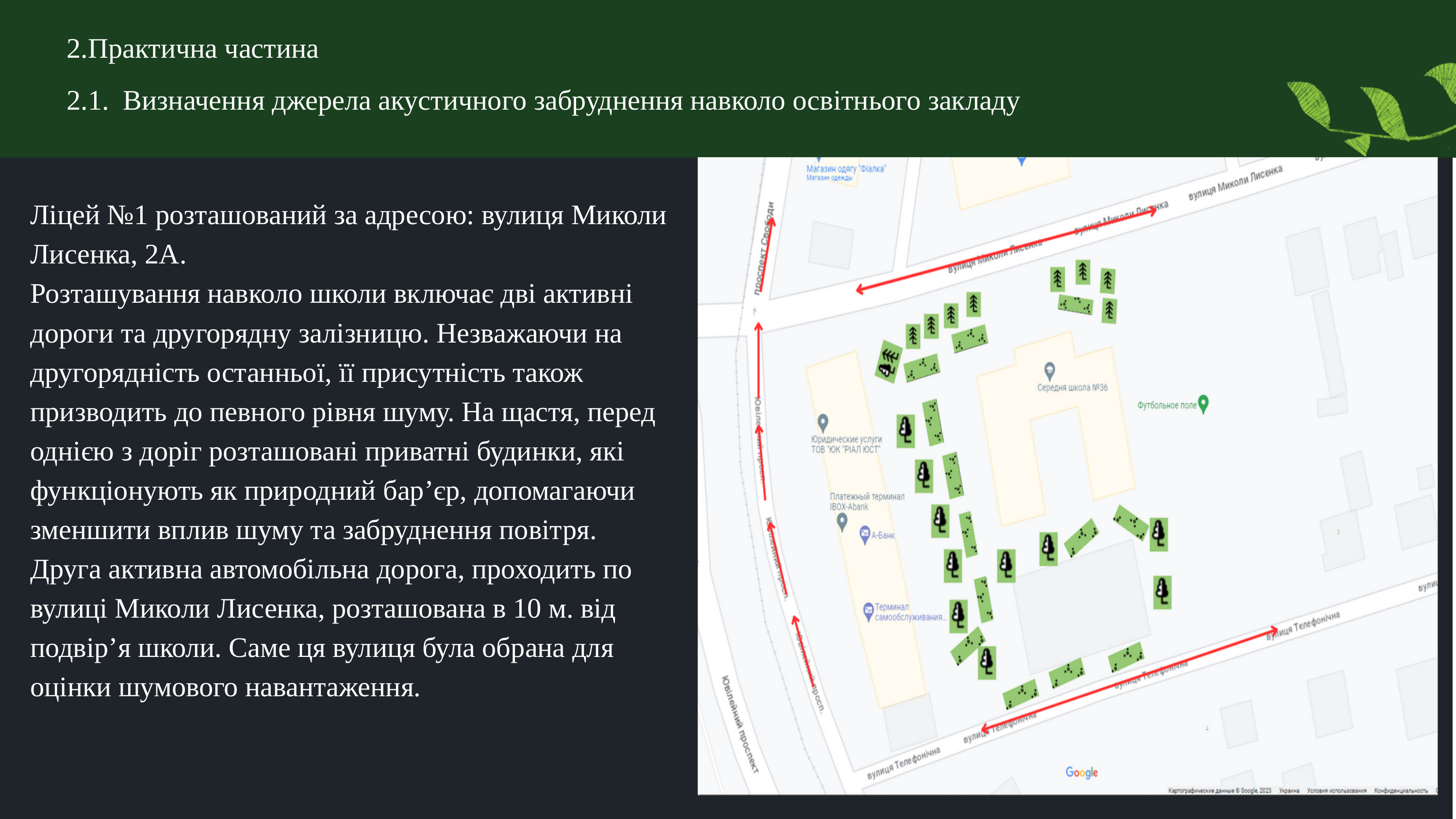

2.Практична частина
2.1.  Визначення джерела акустичного забруднення навколо освітнього закладу

Ліцей №1 розташований за адресою: вулиця Миколи Лисенка, 2А.
Розташування навколо школи включає дві активні дороги та другорядну залізницю. Незважаючи на другорядність останньої, її присутність також призводить до певного рівня шуму. На щастя, перед однією з доріг розташовані приватні будинки, які функціонують як природний бар’єр, допомагаючи зменшити вплив шуму та забруднення повітря. Друга активна автомобільна дорога, проходить по вулиці Миколи Лисенка, розташована в 10 м. від подвір’я школи. Саме ця вулиця була обрана для оцінки шумового навантаження.